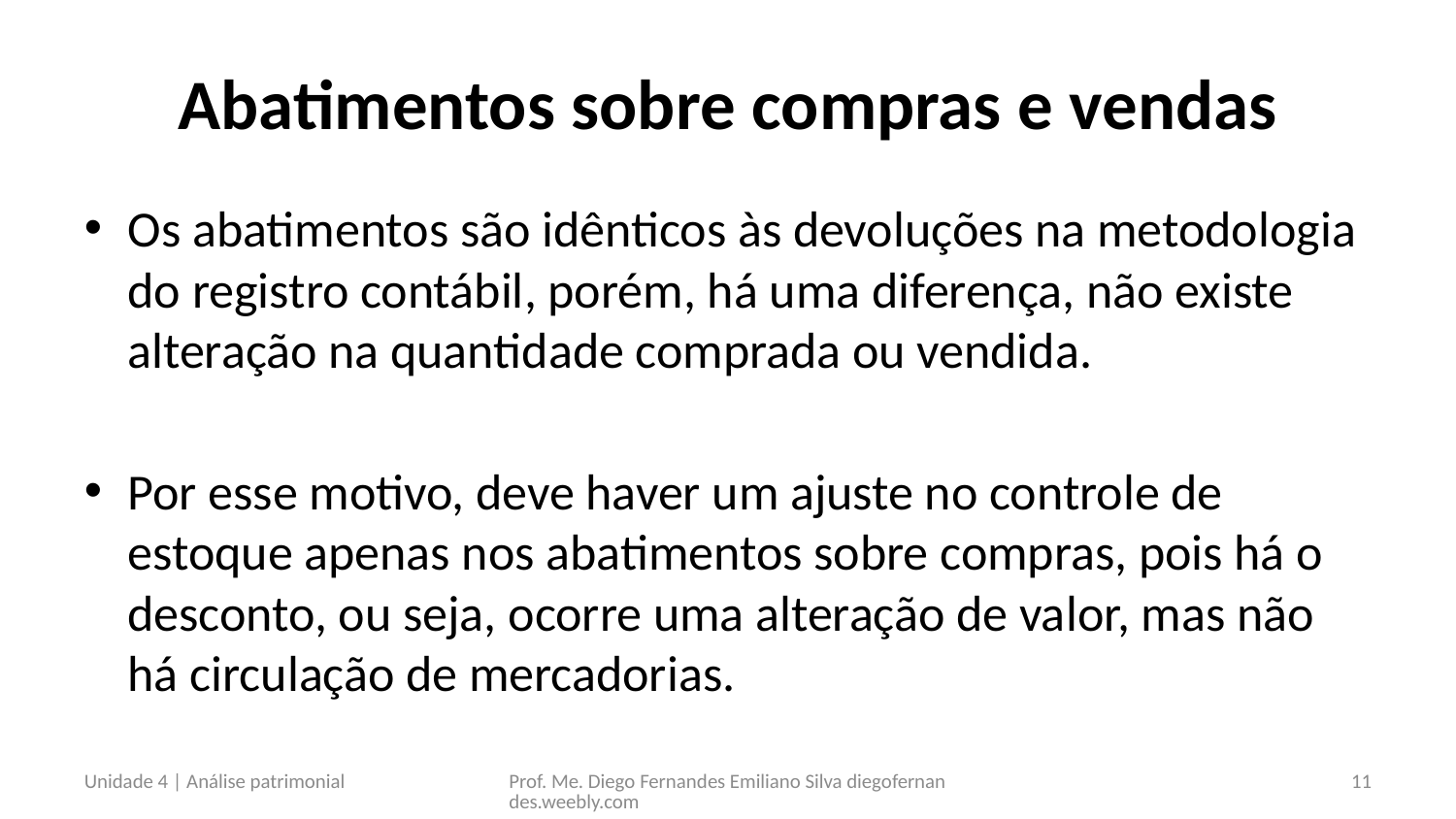

# Abatimentos sobre compras e vendas
Os abatimentos são idênticos às devoluções na metodologia do registro contábil, porém, há uma diferença, não existe alteração na quantidade comprada ou vendida.

Por esse motivo, deve haver um ajuste no controle de estoque apenas nos abatimentos sobre compras, pois há o desconto, ou seja, ocorre uma alteração de valor, mas não há circulação de mercadorias.
Unidade 4 | Análise patrimonial
Prof. Me. Diego Fernandes Emiliano Silva diegofernandes.weebly.com
11